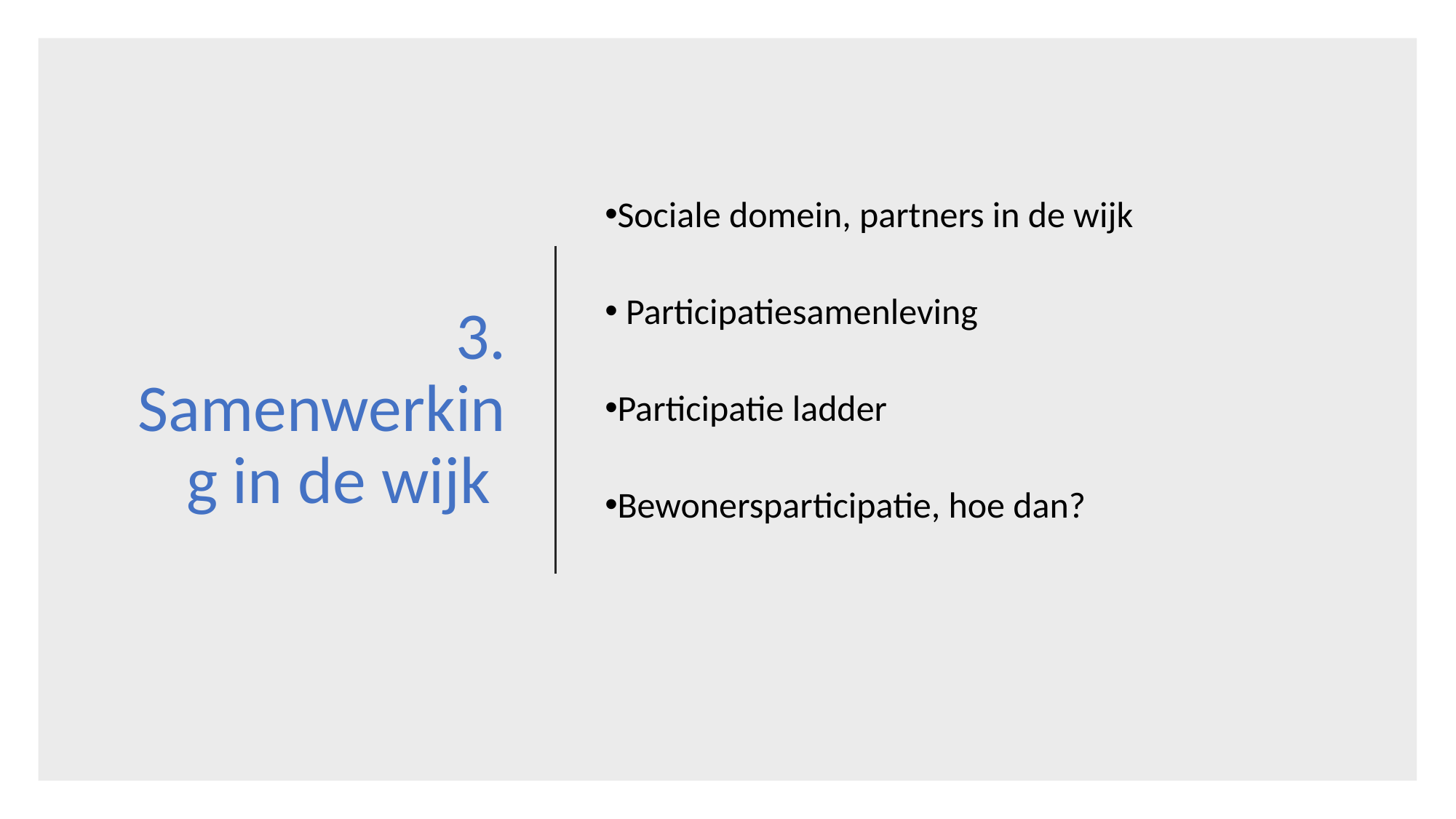

3. Samenwerking in de wijk
Sociale domein, partners in de wijk

 Participatiesamenleving

Participatie ladder

Bewonersparticipatie, hoe dan?